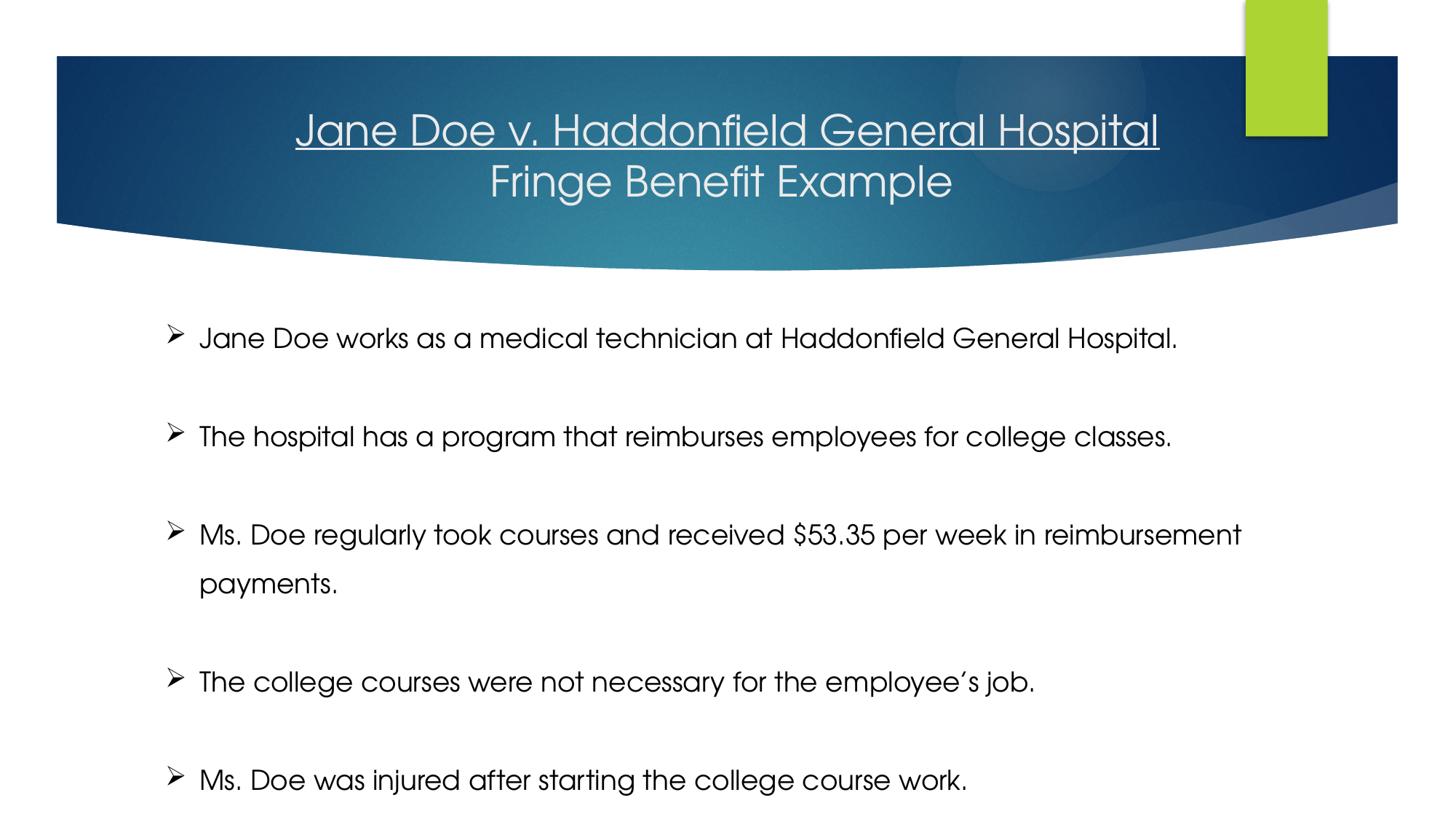

# Jane Doe v. Haddonfield General Hospital Fringe Benefit Example
Jane Doe works as a medical technician at Haddonfield General Hospital.

The hospital has a program that reimburses employees for college classes.

Ms. Doe regularly took courses and received $53.35 per week in reimbursement payments.

The college courses were not necessary for the employee’s job.

Ms. Doe was injured after starting the college course work.